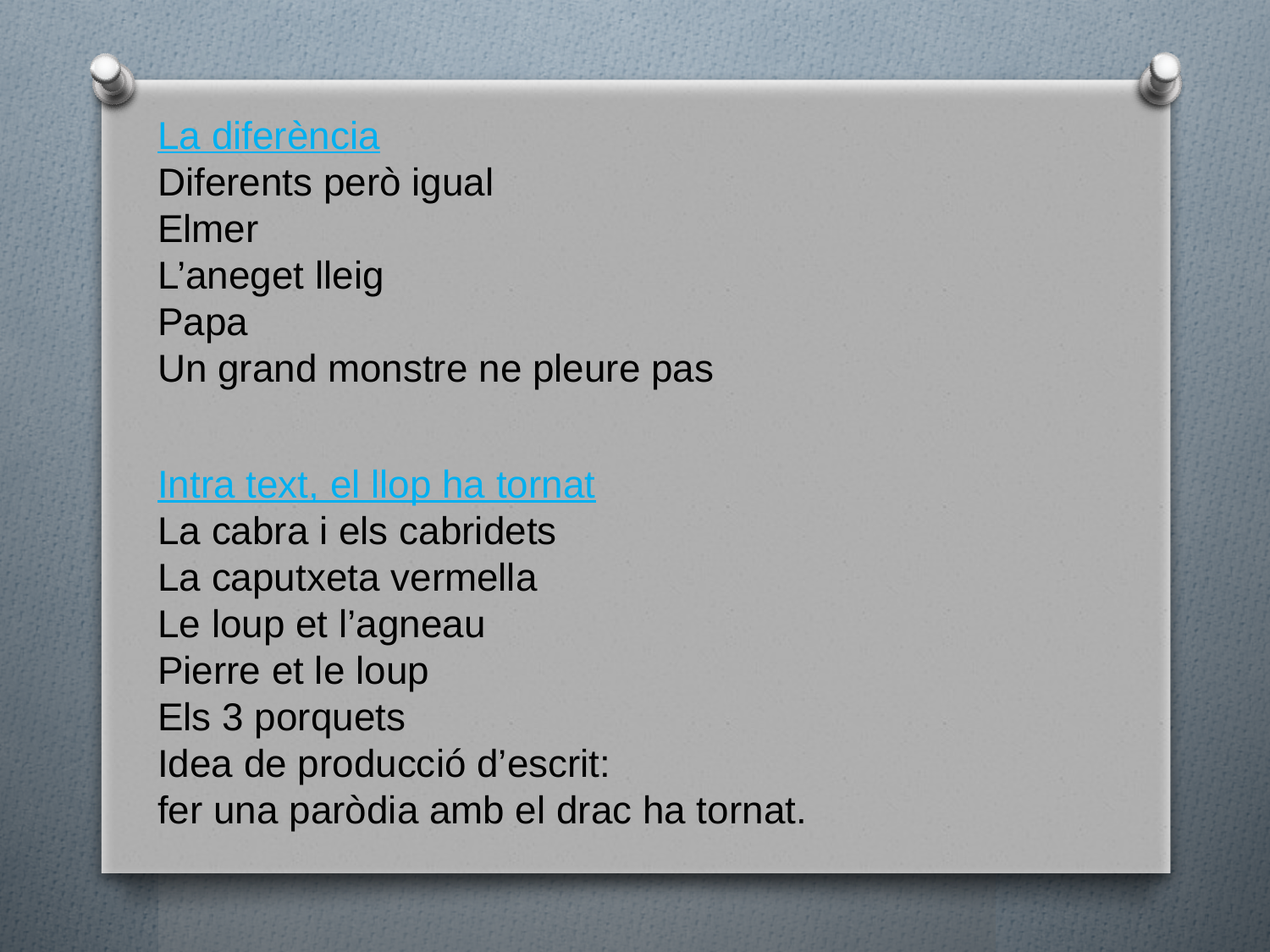

La diferència
Diferents però igual
Elmer
L’aneget lleig
Papa
Un grand monstre ne pleure pas

Intra text, el llop ha tornat
La cabra i els cabridets
La caputxeta vermella
Le loup et l’agneau
Pierre et le loup
Els 3 porquets
Idea de producció d’escrit:
fer una paròdia amb el drac ha tornat.